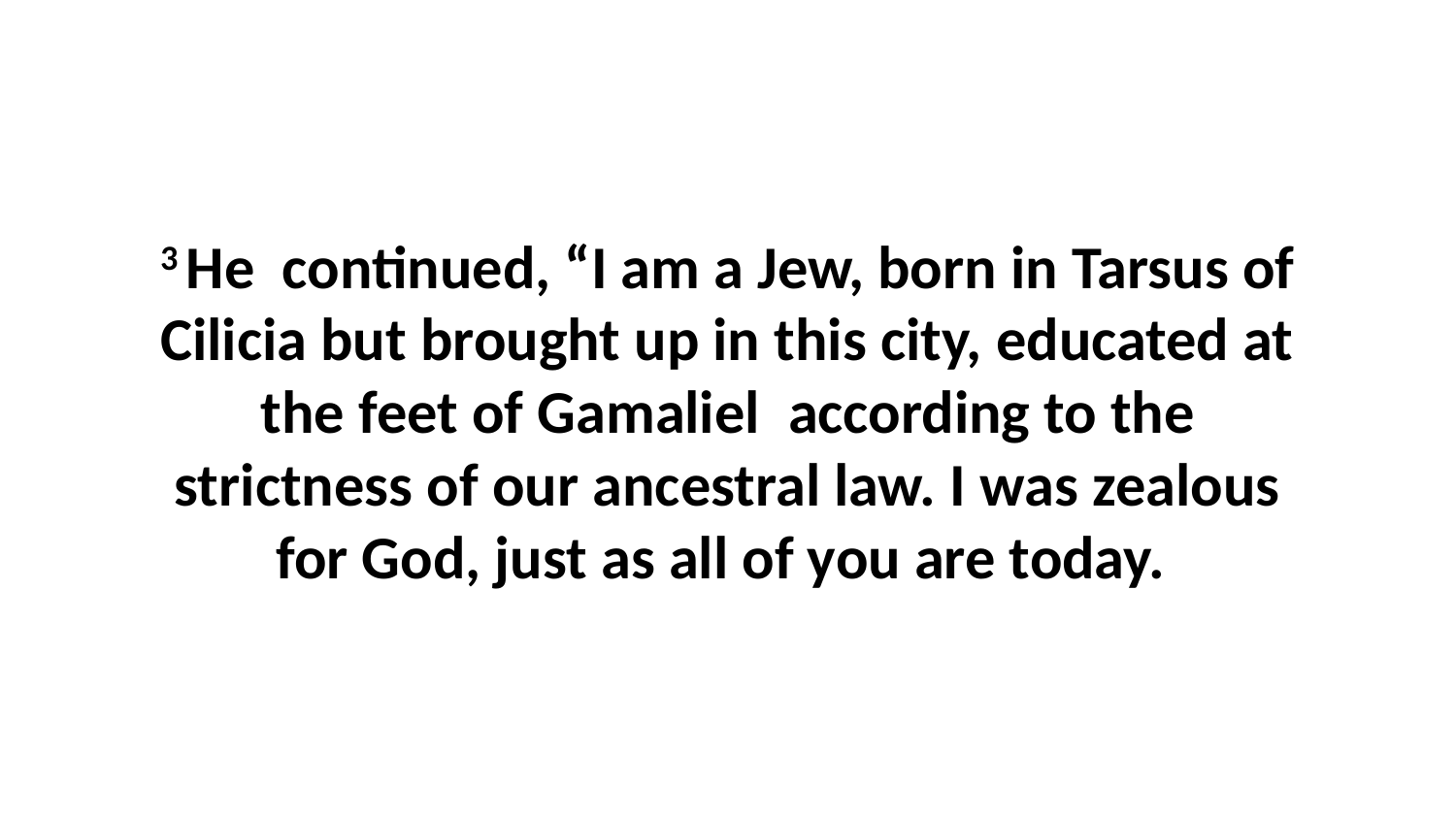

3 He  continued, “I am a Jew, born in Tarsus of Cilicia but brought up in this city, educated at the feet of Gamaliel  according to the strictness of our ancestral law. I was zealous for God, just as all of you are today.